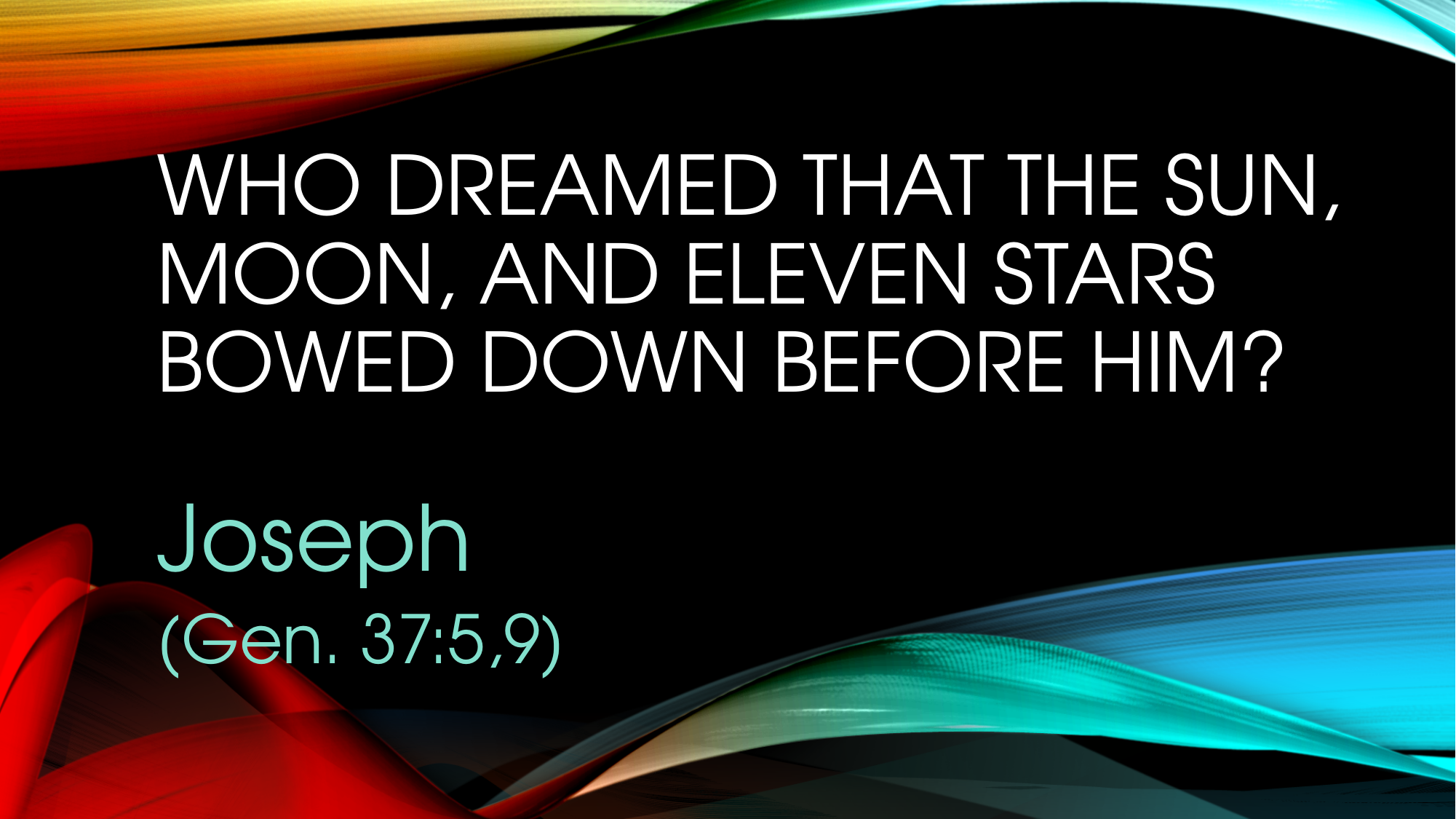

# Who dreamed that the sun, moon, and eleven stars bowed down before him?
Joseph
(Gen. 37:5,9)